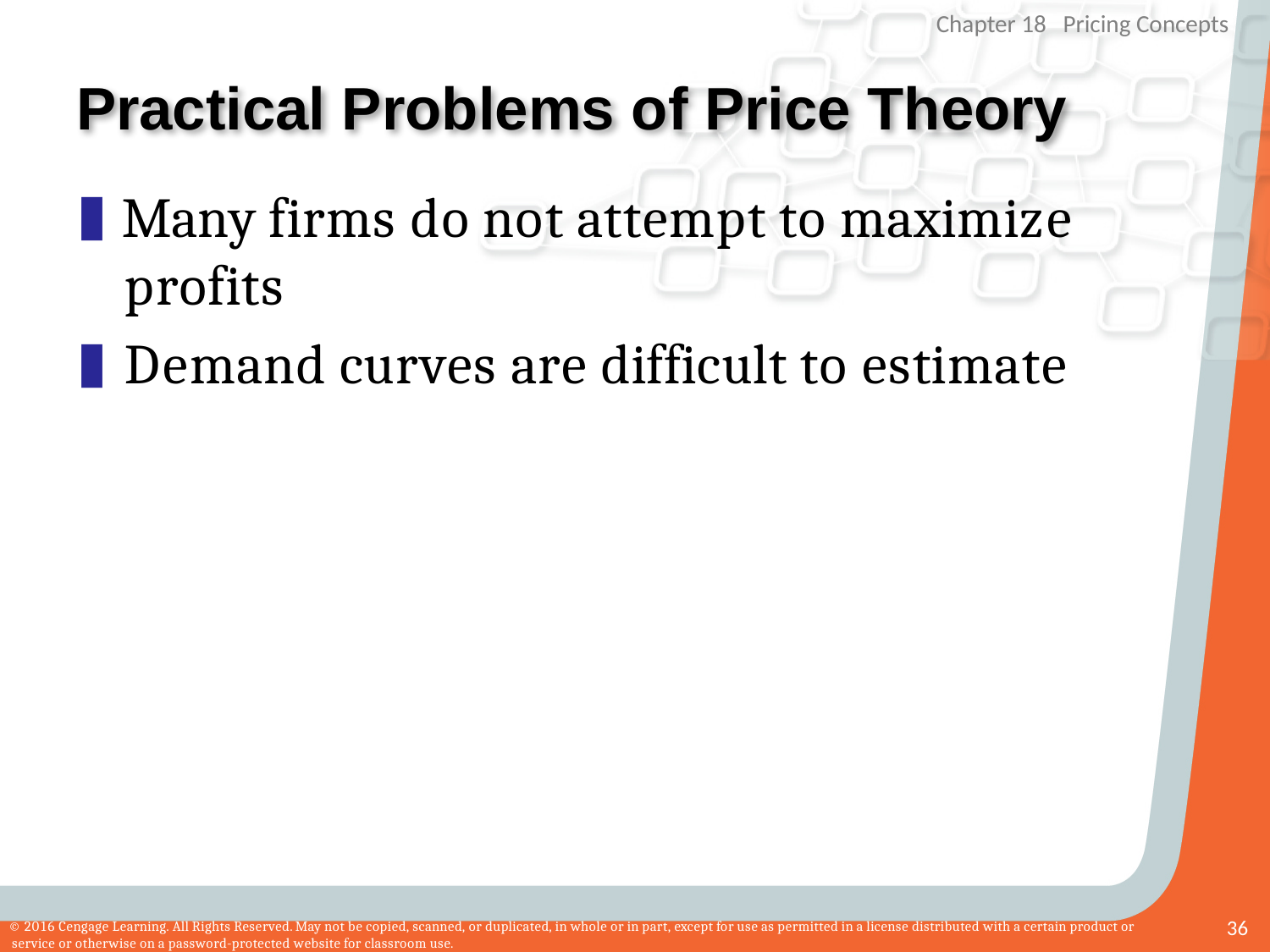

# Practical Problems of Price Theory
Many firms do not attempt to maximize profits
Demand curves are difficult to estimate
36